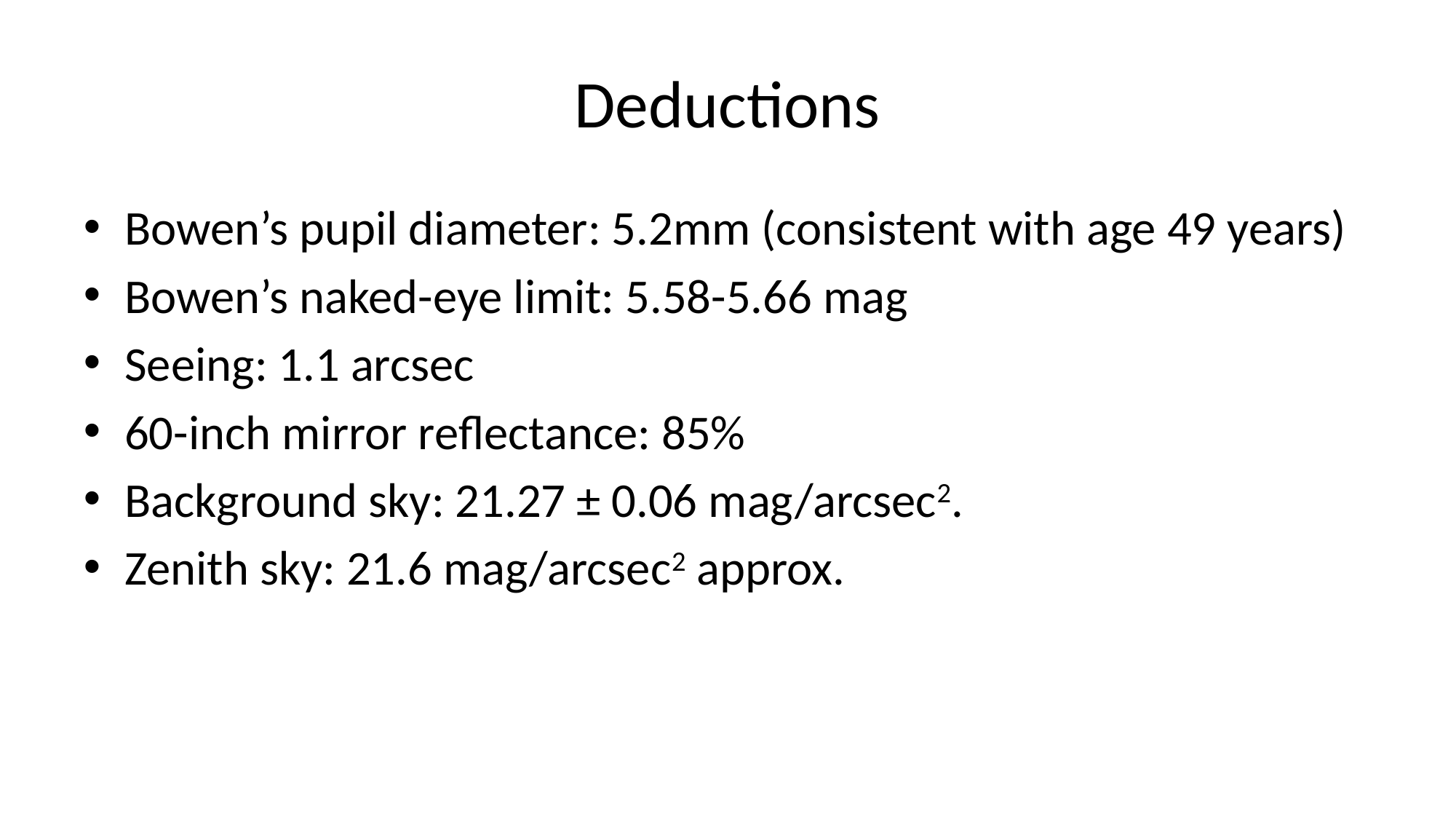

# Deductions
Bowen’s pupil diameter: 5.2mm (consistent with age 49 years)
Bowen’s naked-eye limit: 5.58-5.66 mag
Seeing: 1.1 arcsec
60-inch mirror reflectance: 85%
Background sky: 21.27 ± 0.06 mag/arcsec2.
Zenith sky: 21.6 mag/arcsec2 approx.